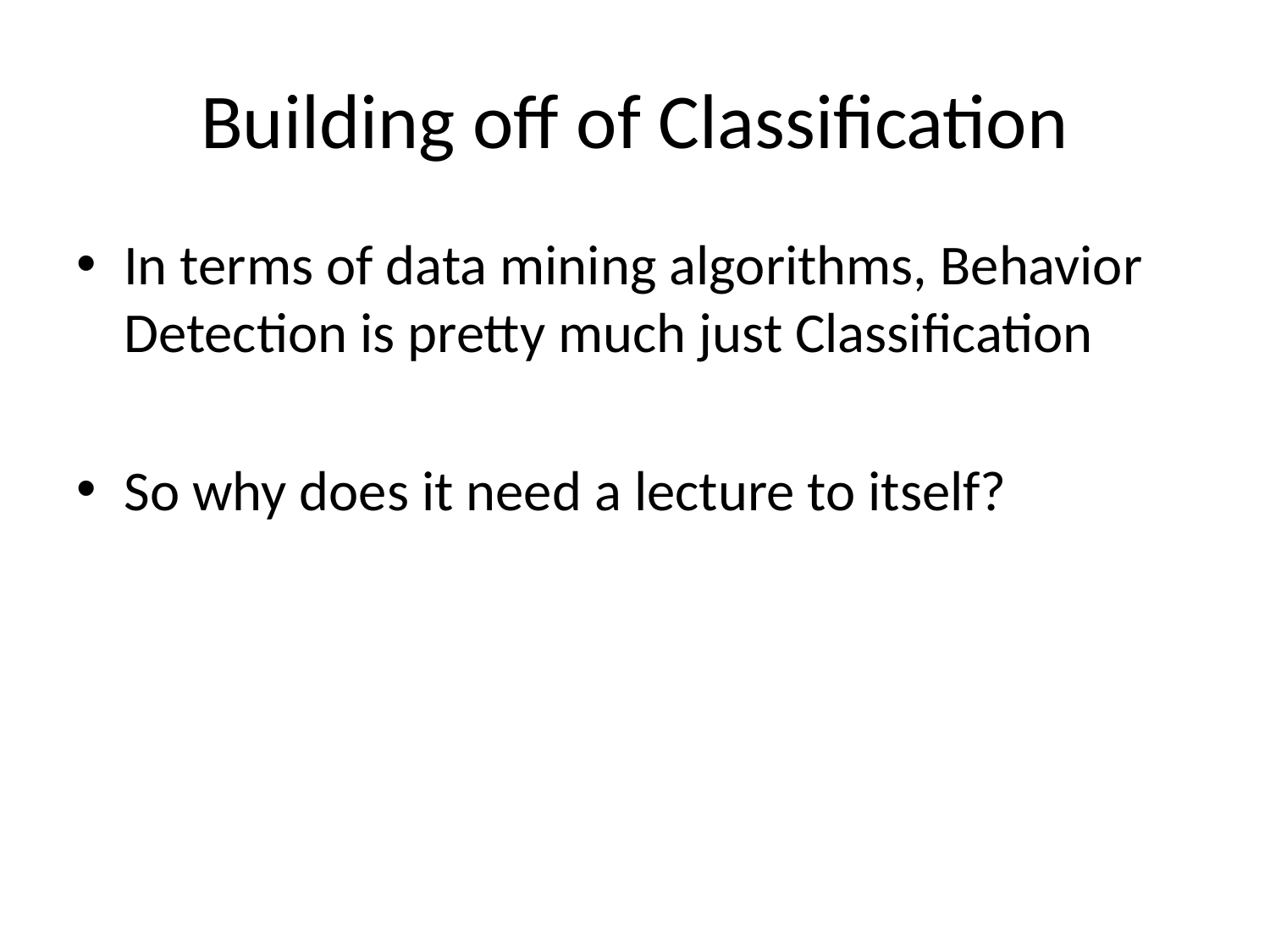

# Building off of Classification
In terms of data mining algorithms, Behavior Detection is pretty much just Classification

So why does it need a lecture to itself?